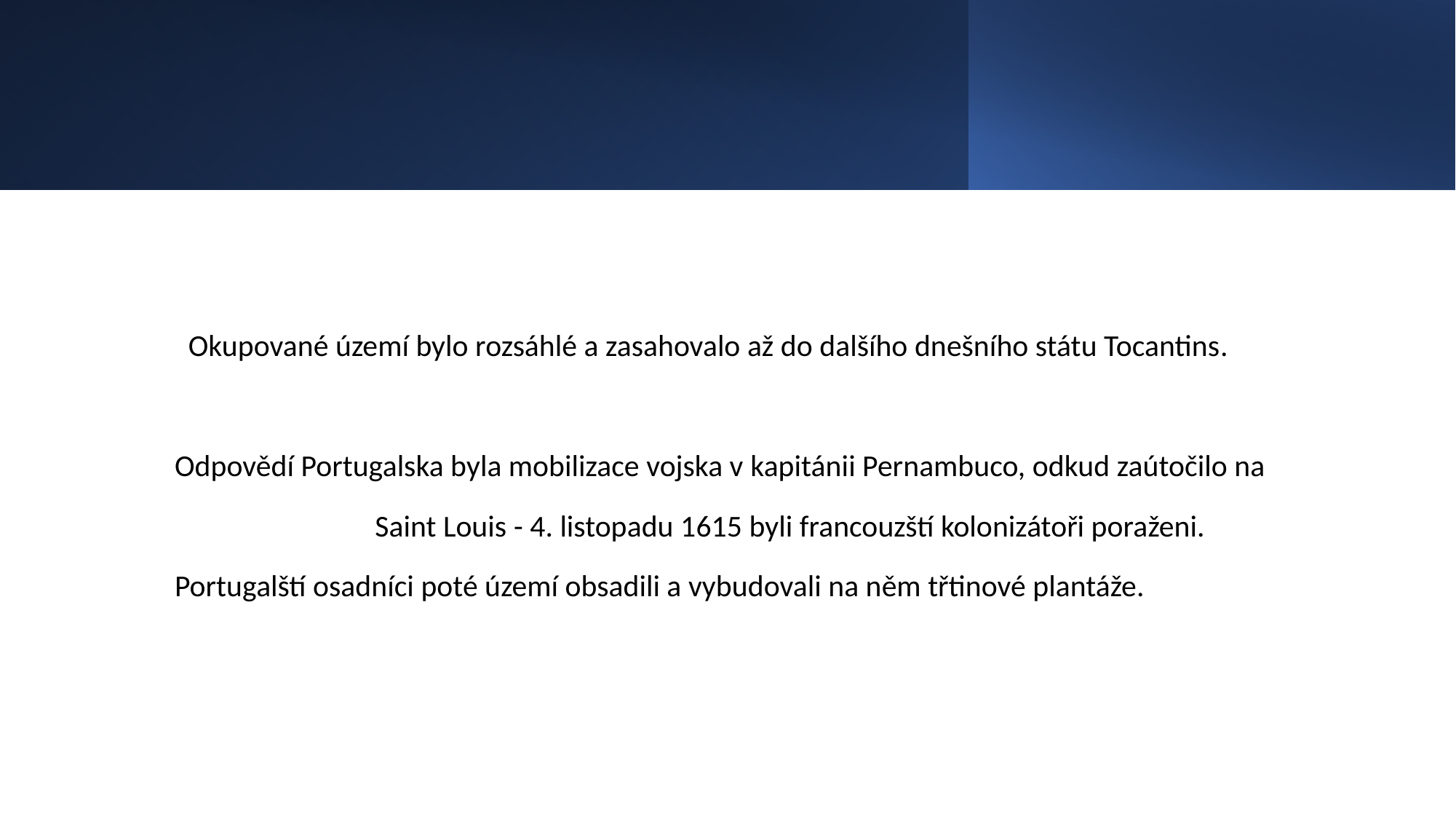

#
Okupované území bylo rozsáhlé a zasahovalo až do dalšího dnešního státu Tocantins.

Odpovědí Portugalska byla mobilizace vojska v kapitánii Pernambuco, odkud zaútočilo na
                             Saint Louis - 4. listopadu 1615 byli francouzští kolonizátoři poraženi.
Portugalští osadníci poté území obsadili a vybudovali na něm třtinové plantáže.